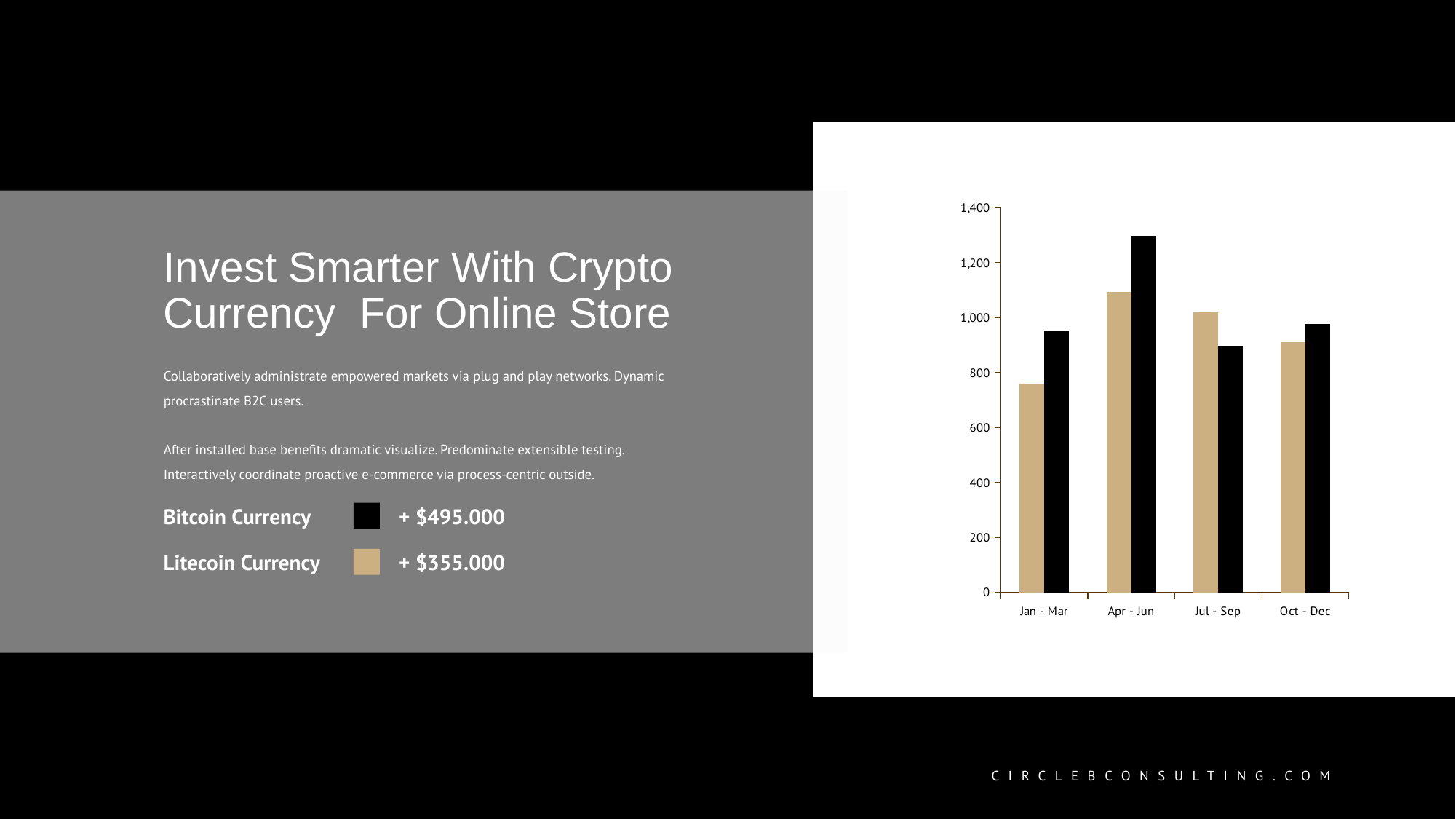

### Chart

| Category | Rival Company | Our Company |
|---|---|---|
| Jan - Mar | 759.0 | 954.0 |
| Apr - Jun | 1093.0 | 1297.0 |
| Jul - Sep | 1020.0 | 897.0 |
| Oct - Dec | 912.0 | 976.0 |
Invest Smarter With Crypto Currency  For Online Store
Collaboratively administrate empowered markets via plug and play networks. Dynamic procrastinate B2C users.

After installed base benefits dramatic visualize. Predominate extensible testing. Interactively coordinate proactive e-commerce via process-centric outside.

Bitcoin Currency
+ $495.000

Litecoin Currency
+ $355.000
CIRCLEBCONSULTING.COM